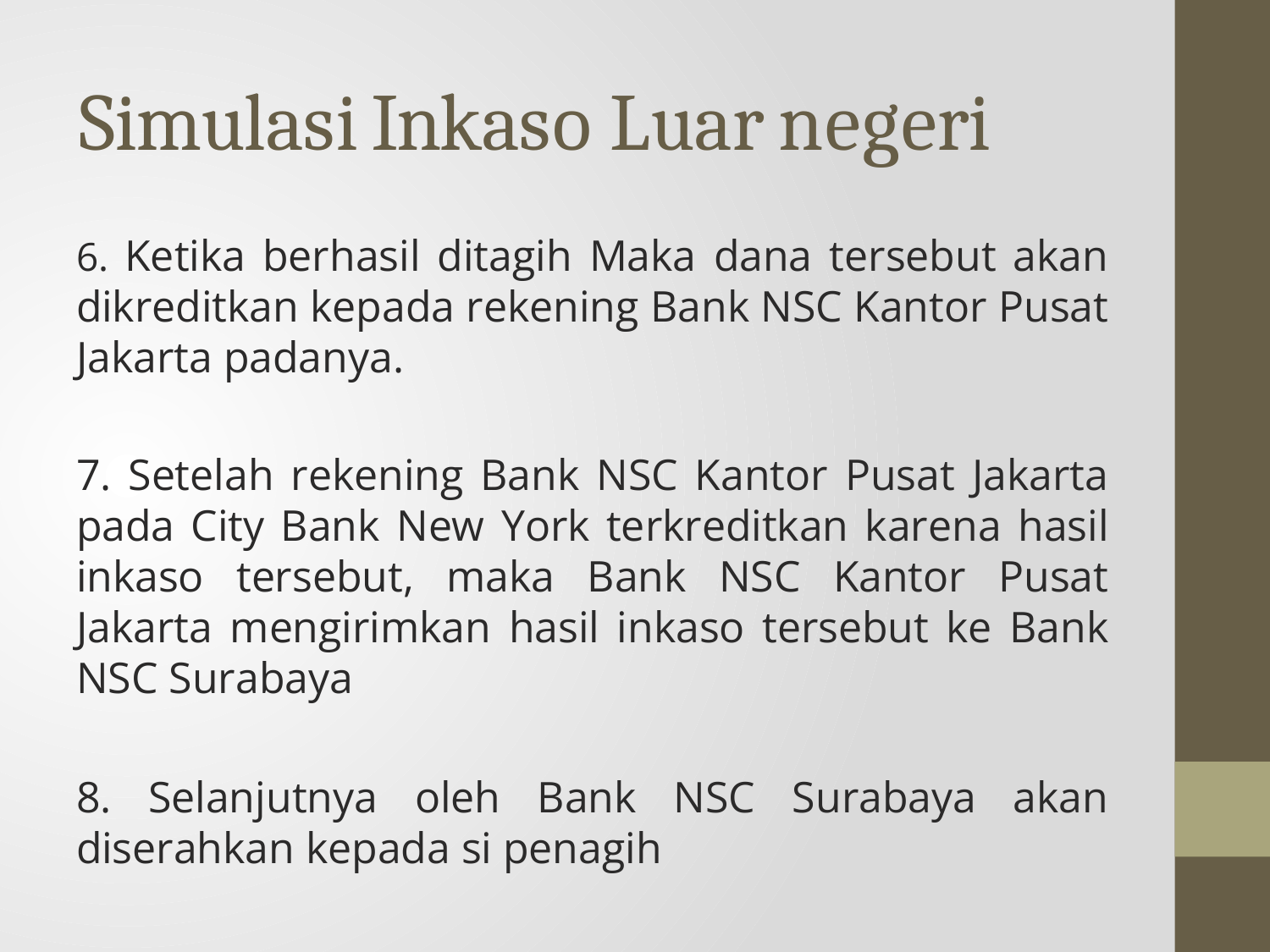

# Simulasi Inkaso Luar negeri
6. Ketika berhasil ditagih Maka dana tersebut akan dikreditkan kepada rekening Bank NSC Kantor Pusat Jakarta padanya.

7. Setelah rekening Bank NSC Kantor Pusat Jakarta pada City Bank New York terkreditkan karena hasil inkaso tersebut, maka Bank NSC Kantor Pusat Jakarta mengirimkan hasil inkaso tersebut ke Bank NSC Surabaya

8. Selanjutnya oleh Bank NSC Surabaya akan diserahkan kepada si penagih